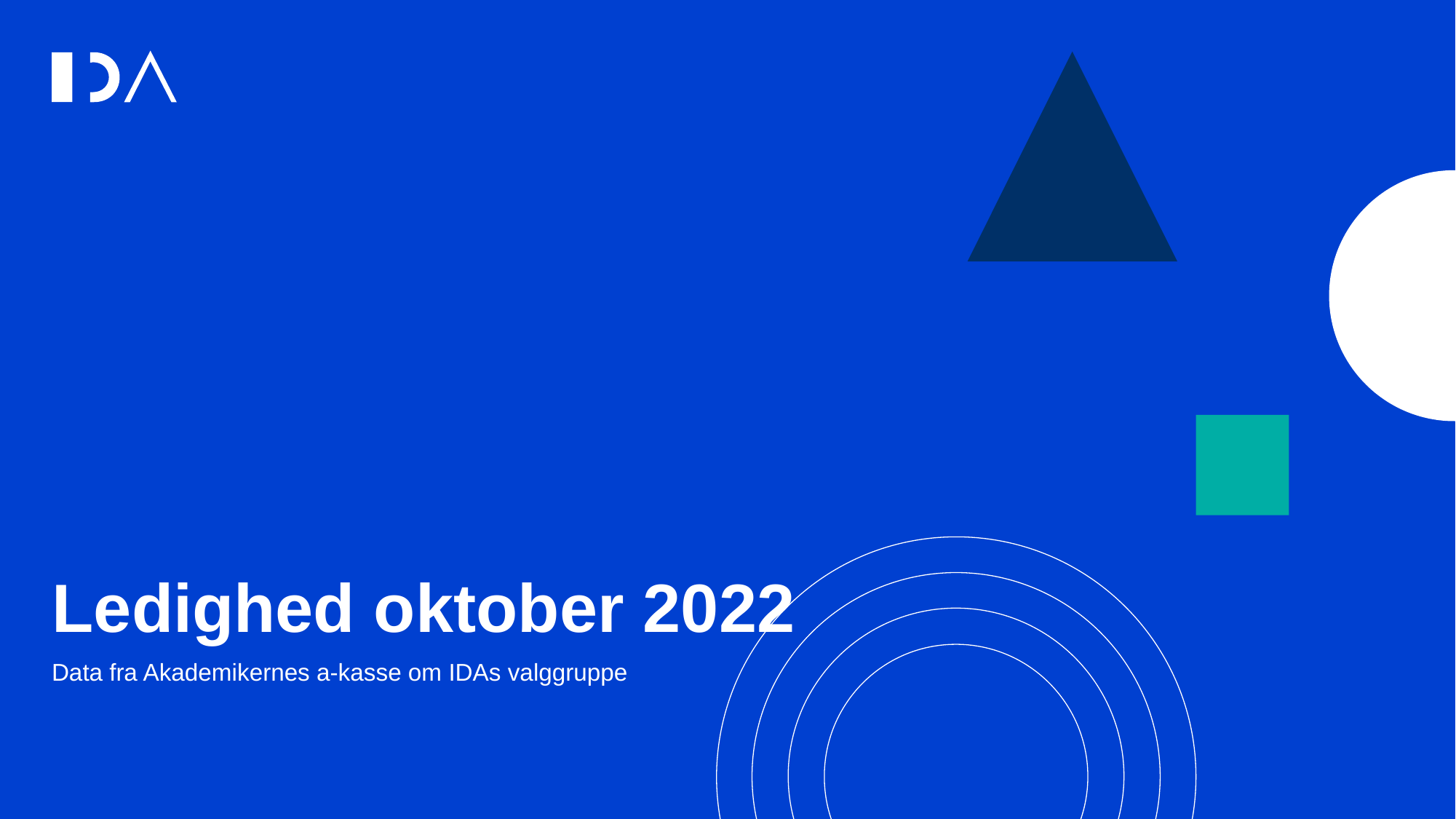

# Ledighed oktober 2022
Data fra Akademikernes a-kasse om IDAs valggruppe